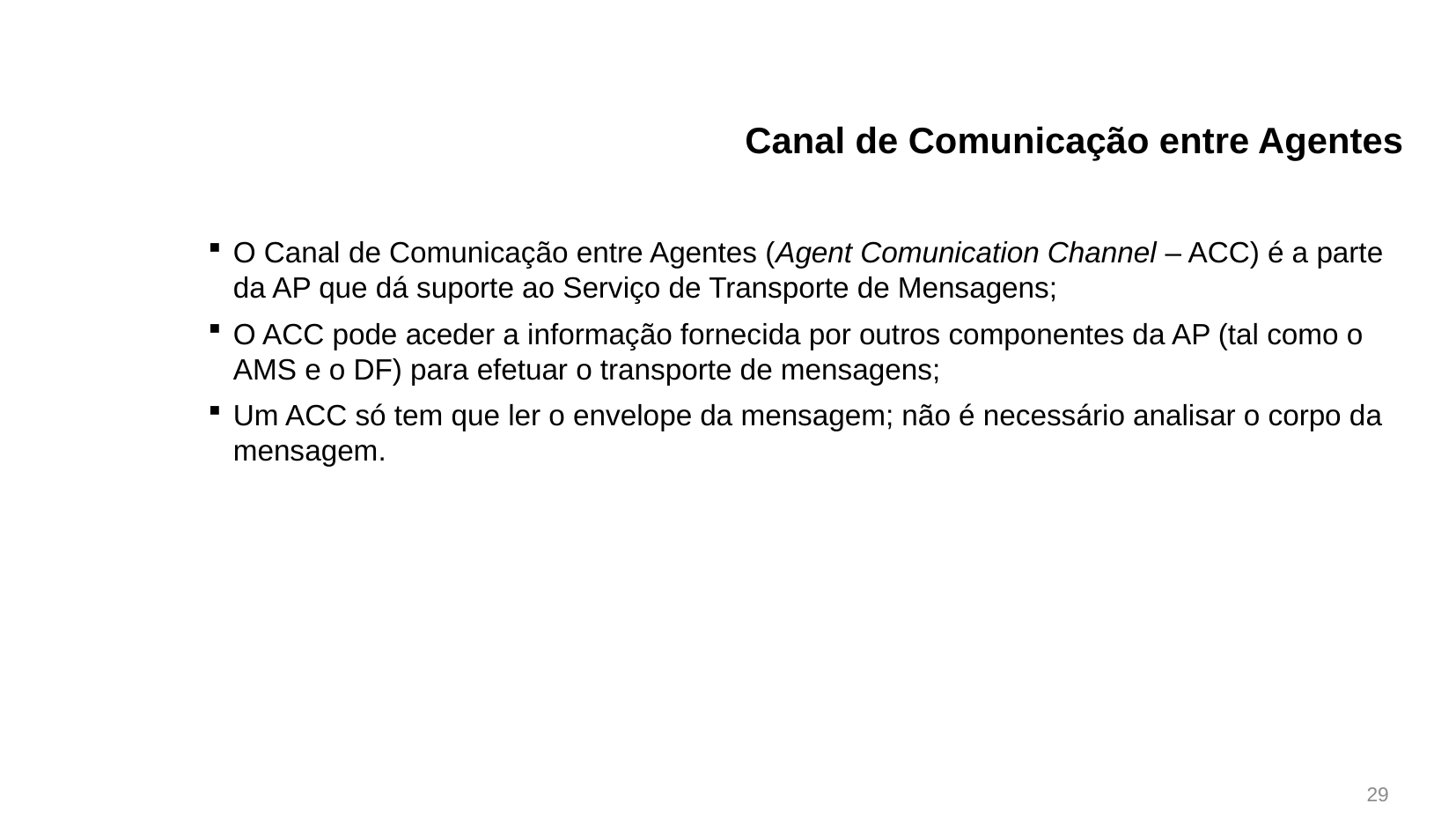

# Canal de Comunicação entre Agentes
O Canal de Comunicação entre Agentes (Agent Comunication Channel – ACC) é a parte da AP que dá suporte ao Serviço de Transporte de Mensagens;
O ACC pode aceder a informação fornecida por outros componentes da AP (tal como o AMS e o DF) para efetuar o transporte de mensagens;
Um ACC só tem que ler o envelope da mensagem; não é necessário analisar o corpo da mensagem.

29